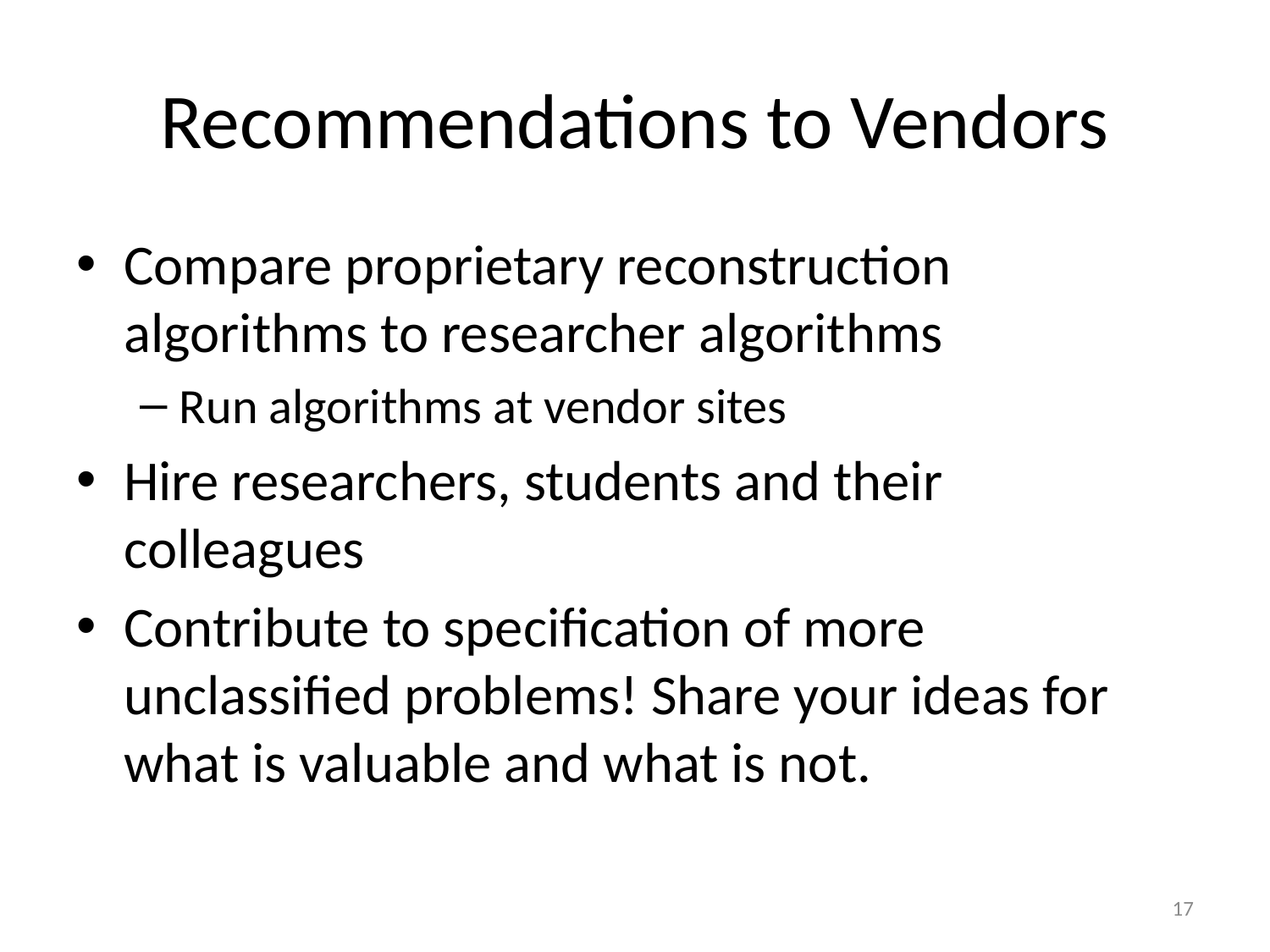

# Recommendations to Vendors
Compare proprietary reconstruction algorithms to researcher algorithms
Run algorithms at vendor sites
Hire researchers, students and their colleagues
Contribute to specification of more unclassified problems! Share your ideas for what is valuable and what is not.

17